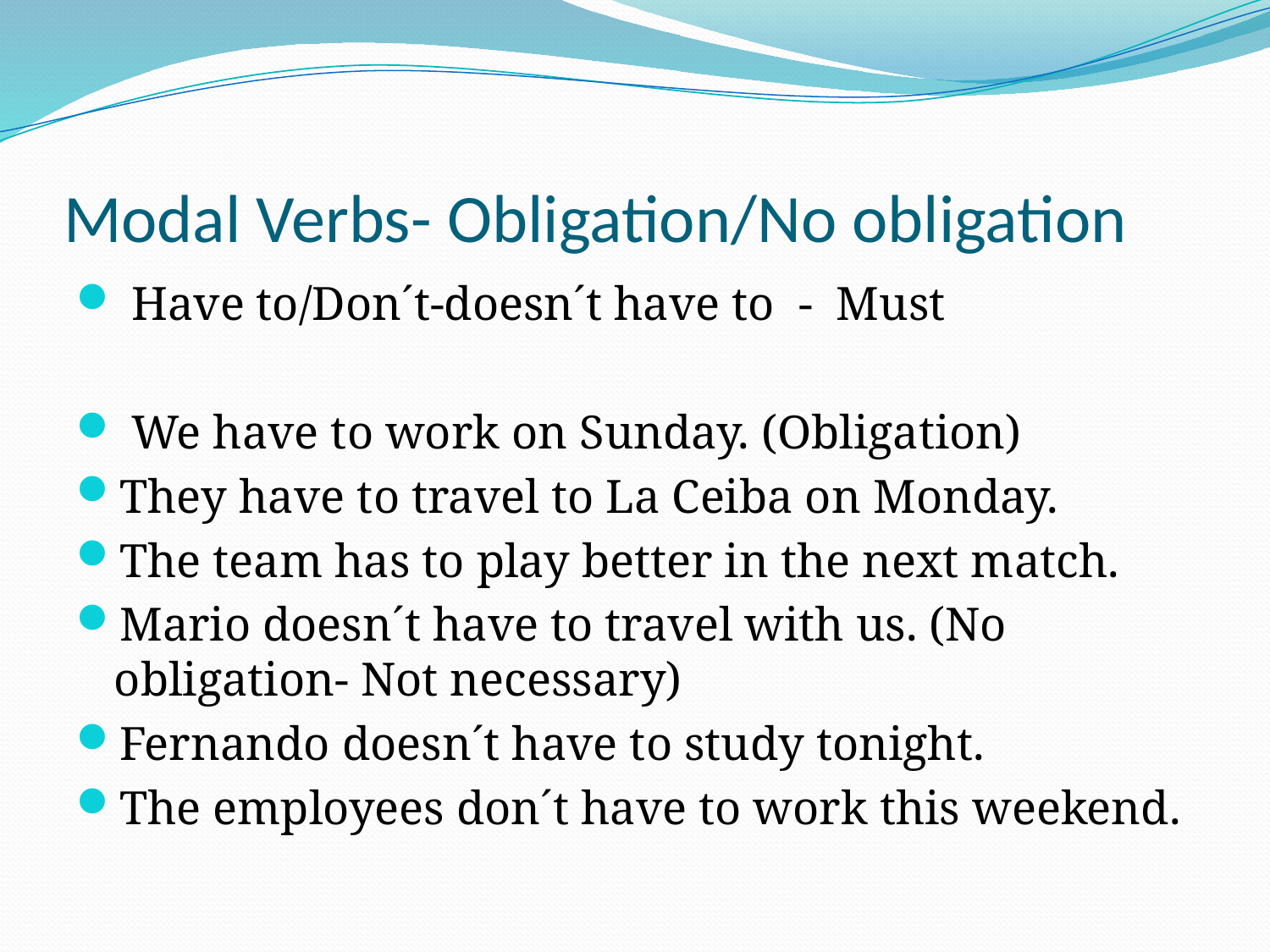

# Modal Verbs- Obligation/No obligation
 Have to/Don´t-doesn´t have to  -  Must

 We have to work on Sunday. (Obligation)
They have to travel to La Ceiba on Monday.
The team has to play better in the next match.
Mario doesn´t have to travel with us. (No obligation- Not necessary)
Fernando doesn´t have to study tonight.
The employees don´t have to work this weekend.